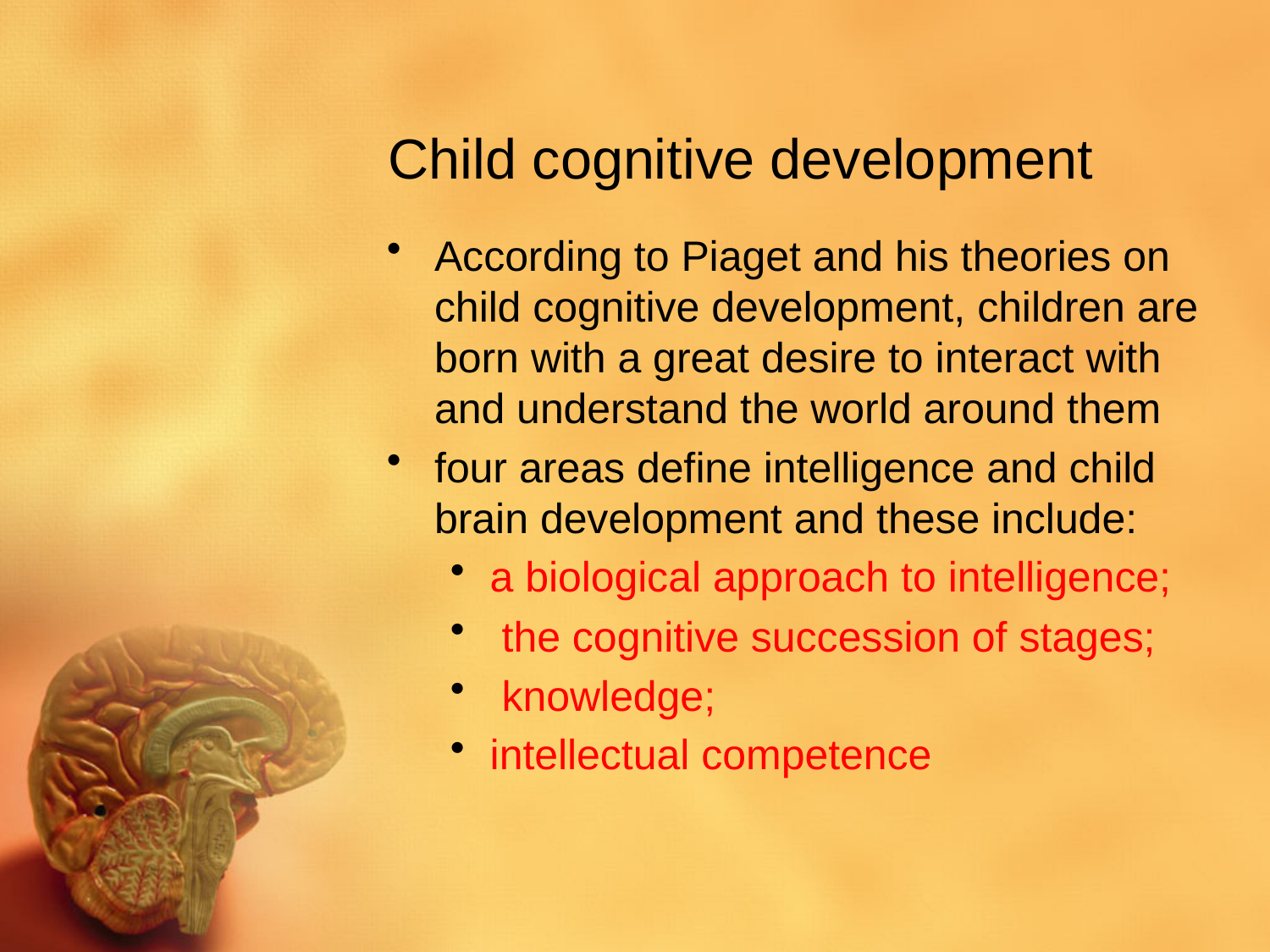

# Child cognitive development
According to Piaget and his theories on child cognitive development, children are born with a great desire to interact with and understand the world around them
four areas define intelligence and child brain development and these include:
a biological approach to intelligence;
 the cognitive succession of stages;
 knowledge;
intellectual competence